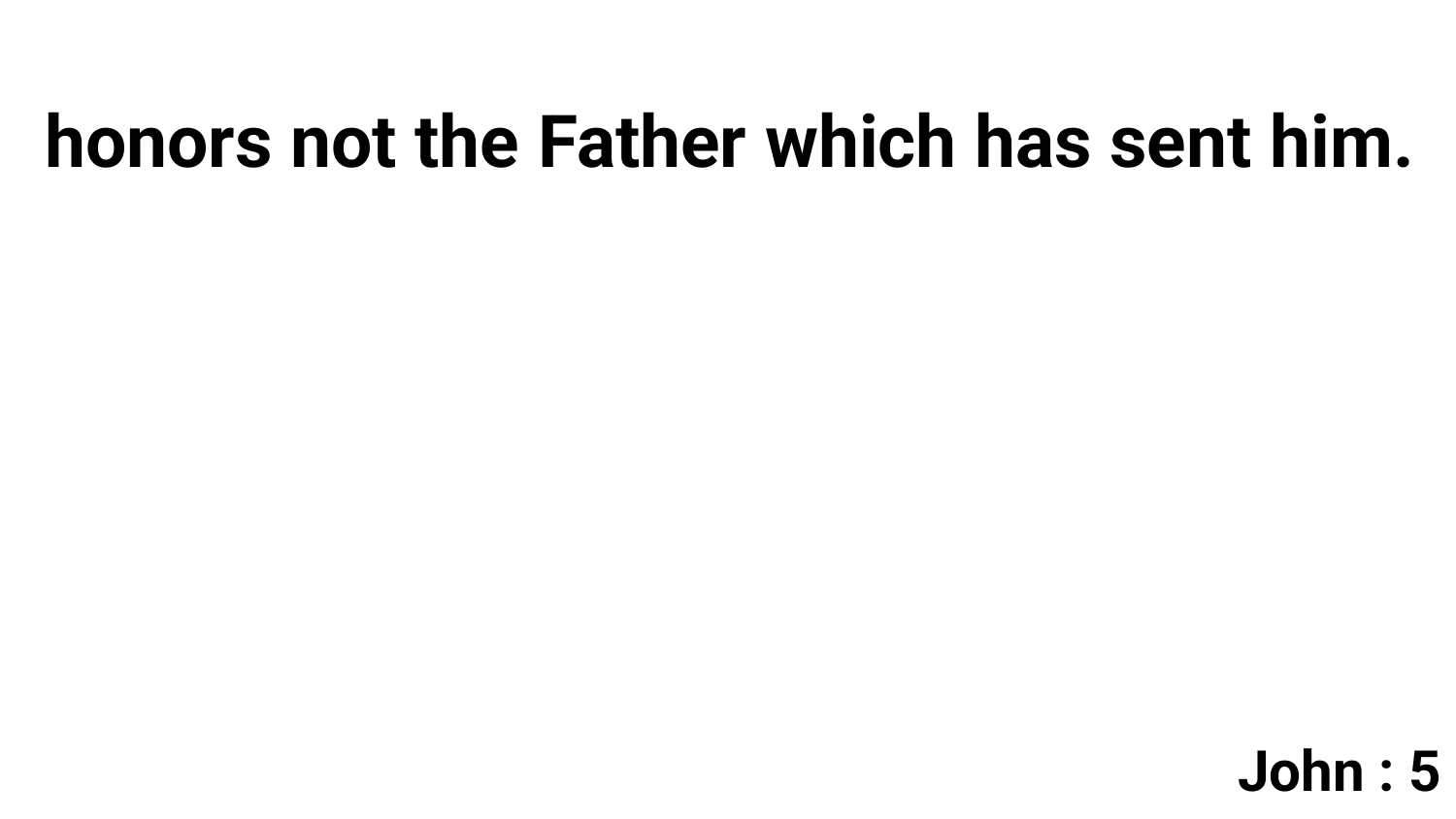

honors not the Father which has sent him.
John : 5